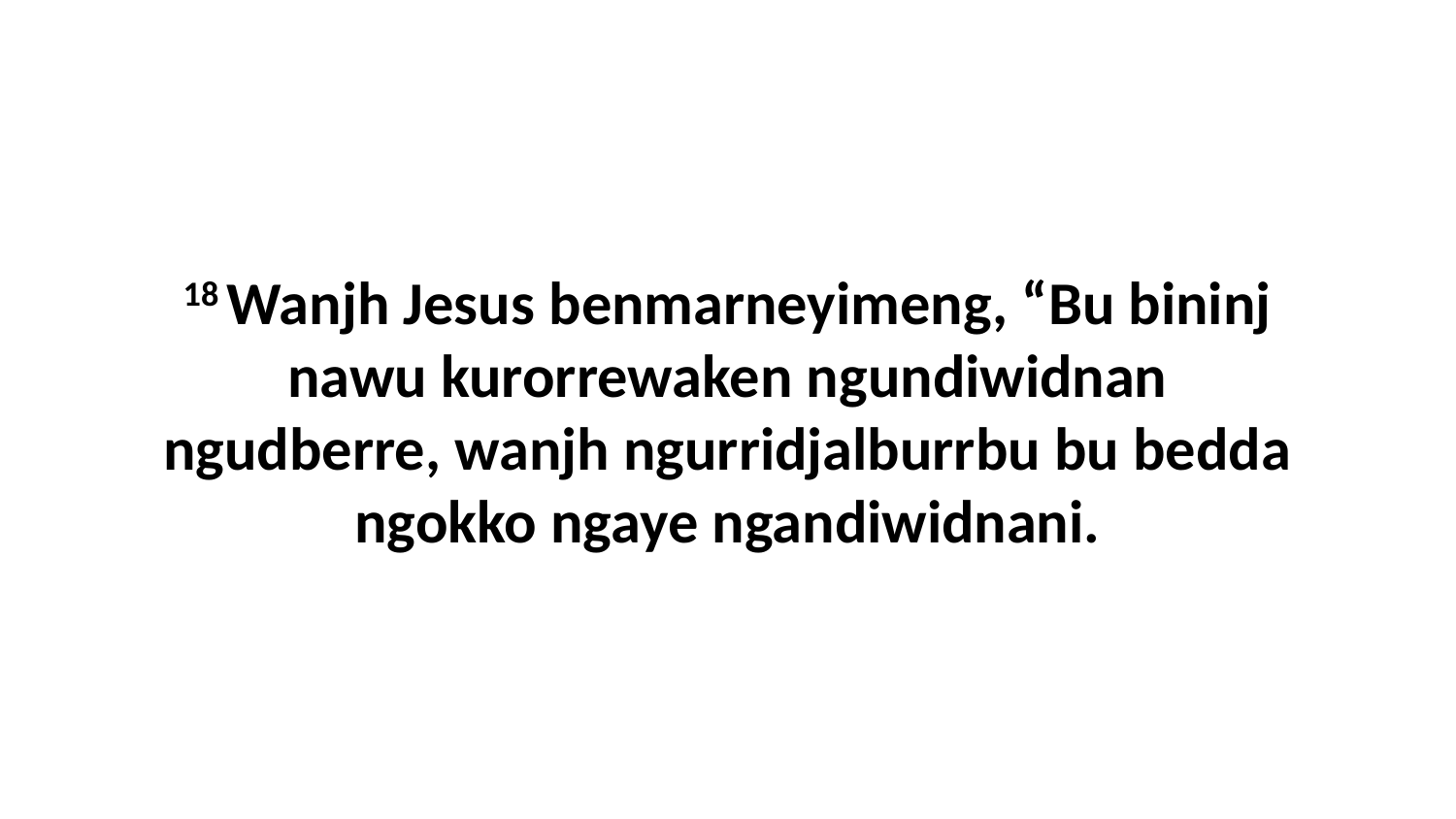

18 Wanjh Jesus benmarneyimeng, “Bu bininj nawu kurorrewaken ngundiwidnan ngudberre, wanjh ngurridjalburrbu bu bedda ngokko ngaye ngandiwidnani.